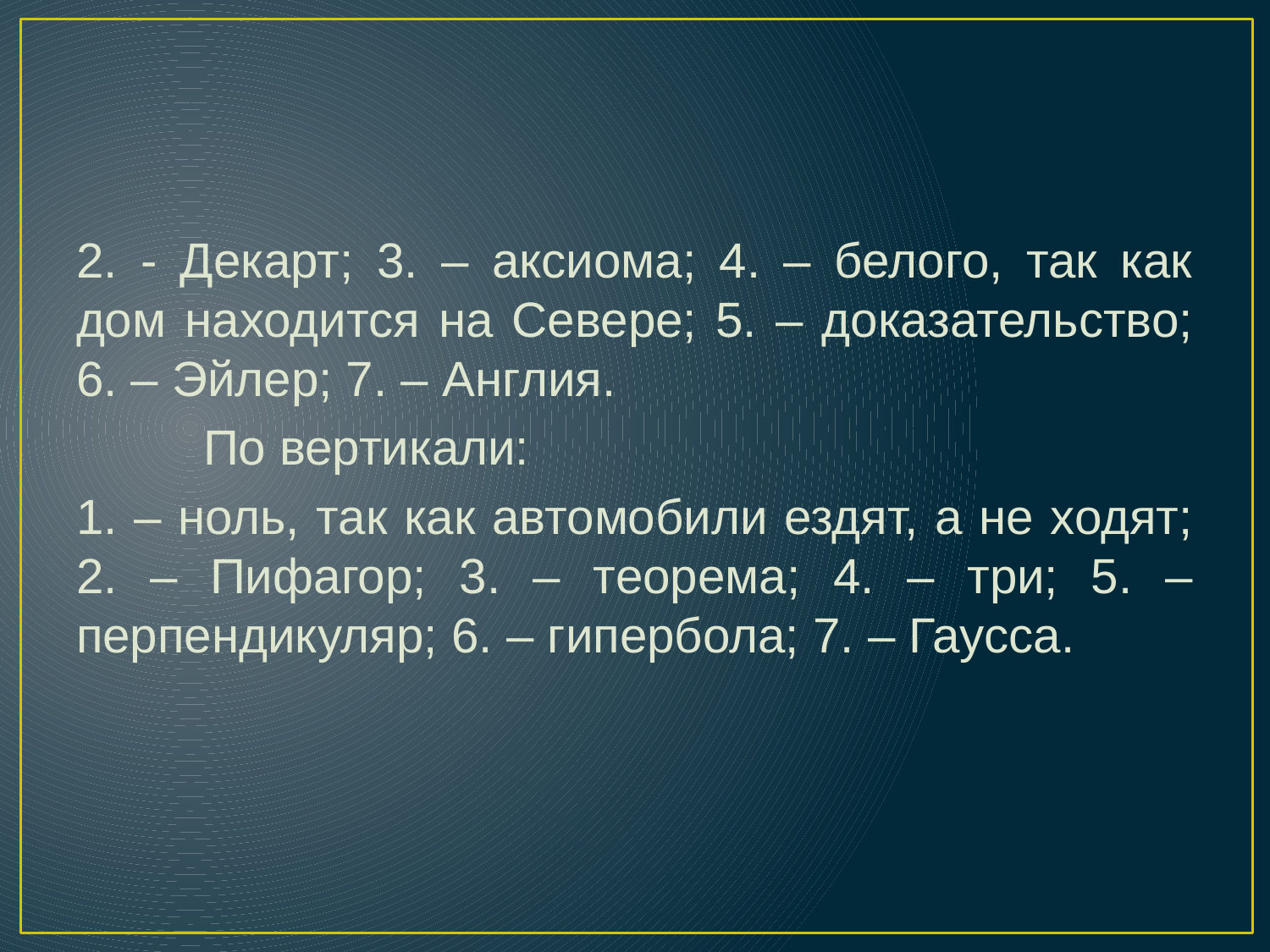

#
2. - Декарт; 3. – аксиома; 4. – белого, так как дом находится на Севере; 5. – доказательство; 6. – Эйлер; 7. – Англия.
	По вертикали:
1. – ноль, так как автомобили ездят, а не ходят; 2. – Пифагор; 3. – теорема; 4. – три; 5. – перпендикуляр; 6. – гипербола; 7. – Гаусса.